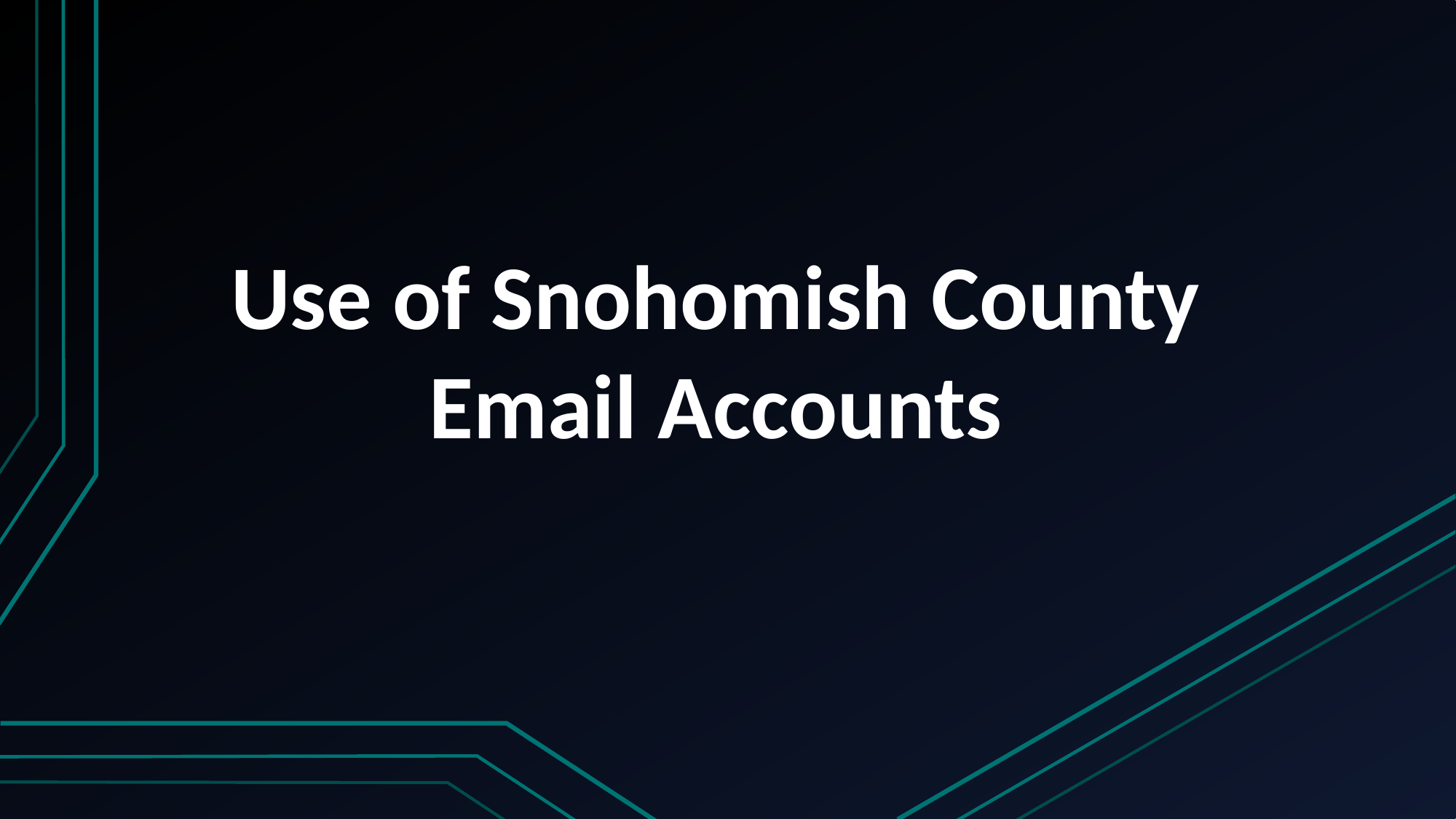

# Use of Snohomish County Email Accounts